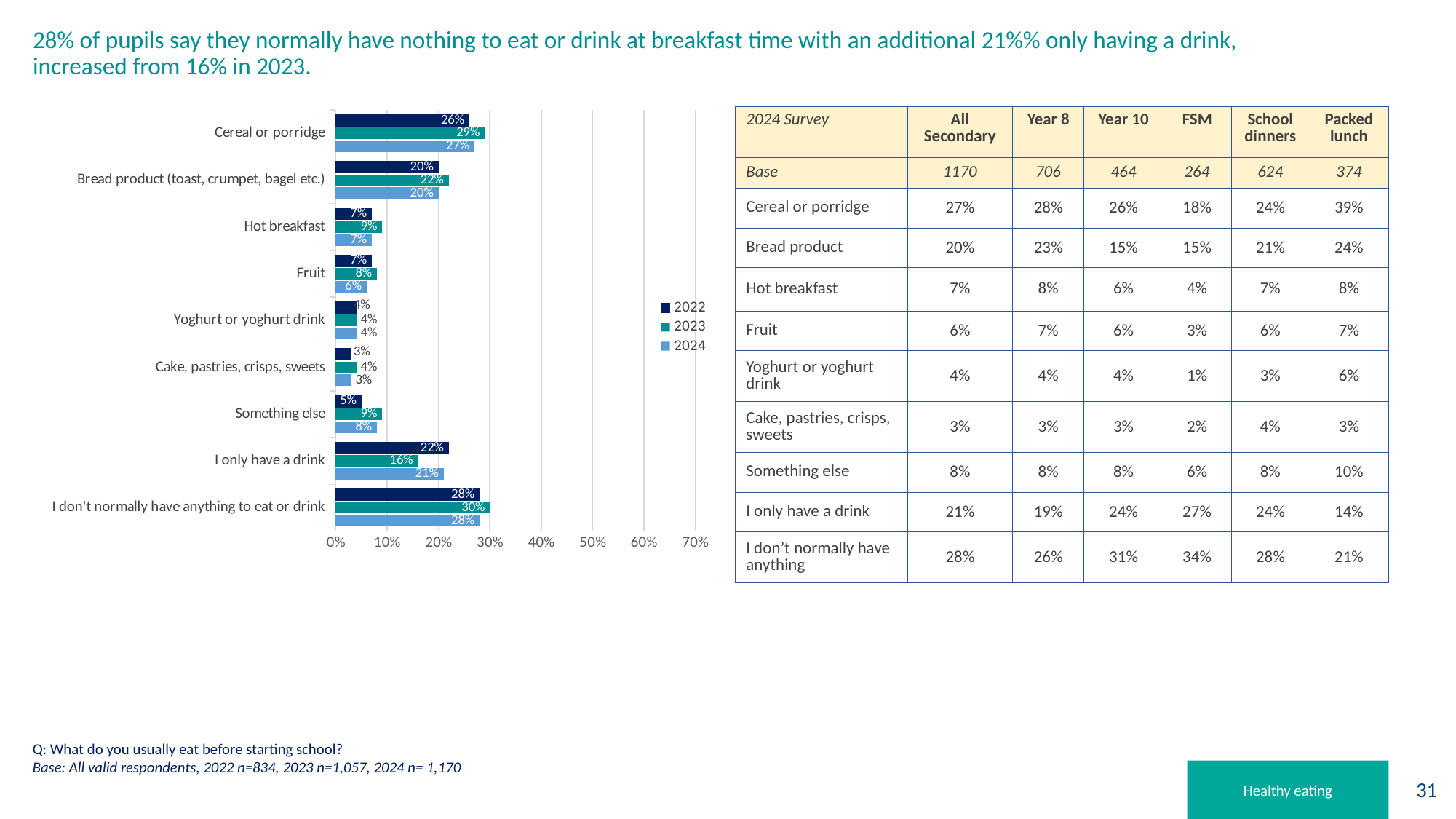

# 28% of pupils say they normally have nothing to eat or drink at breakfast time with an additional 21%% only having a drink, increased from 16% in 2023.

### Chart

| Category | 2024 | 2023 | 2022 |
|---|---|---|---|
| I don't normally have anything to eat or drink | 0.28 | 0.3 | 0.28 |
| I only have a drink | 0.21 | 0.16 | 0.22 |
| Something else | 0.08 | 0.09 | 0.05 |
| Cake, pastries, crisps, sweets | 0.03 | 0.04 | 0.03 |
| Yoghurt or yoghurt drink | 0.04 | 0.04 | 0.04 |
| Fruit | 0.06 | 0.08 | 0.07 |
| Hot breakfast | 0.07 | 0.09 | 0.07 |
| Bread product (toast, crumpet, bagel etc.) | 0.2 | 0.22 | 0.2 |
| Cereal or porridge | 0.27 | 0.29 | 0.26 |
| 2024 Survey | All Secondary | Year 8 | Year 10 | FSM | School dinners | Packed lunch |
| --- | --- | --- | --- | --- | --- | --- |
| Base | 1170 | 706 | 464 | 264 | 624 | 374 |
| Cereal or porridge | 27% | 28% | 26% | 18% | 24% | 39% |
| Bread product | 20% | 23% | 15% | 15% | 21% | 24% |
| Hot breakfast | 7% | 8% | 6% | 4% | 7% | 8% |
| Fruit | 6% | 7% | 6% | 3% | 6% | 7% |
| Yoghurt or yoghurt drink | 4% | 4% | 4% | 1% | 3% | 6% |
| Cake, pastries, crisps, sweets | 3% | 3% | 3% | 2% | 4% | 3% |
| Something else | 8% | 8% | 8% | 6% | 8% | 10% |
| I only have a drink | 21% | 19% | 24% | 27% | 24% | 14% |
| I don’t normally have anything | 28% | 26% | 31% | 34% | 28% | 21% |
Q: What do you usually eat before starting school?
Base: All valid respondents, 2022 n=834, 2023 n=1,057, 2024 n= 1,170
Healthy eating